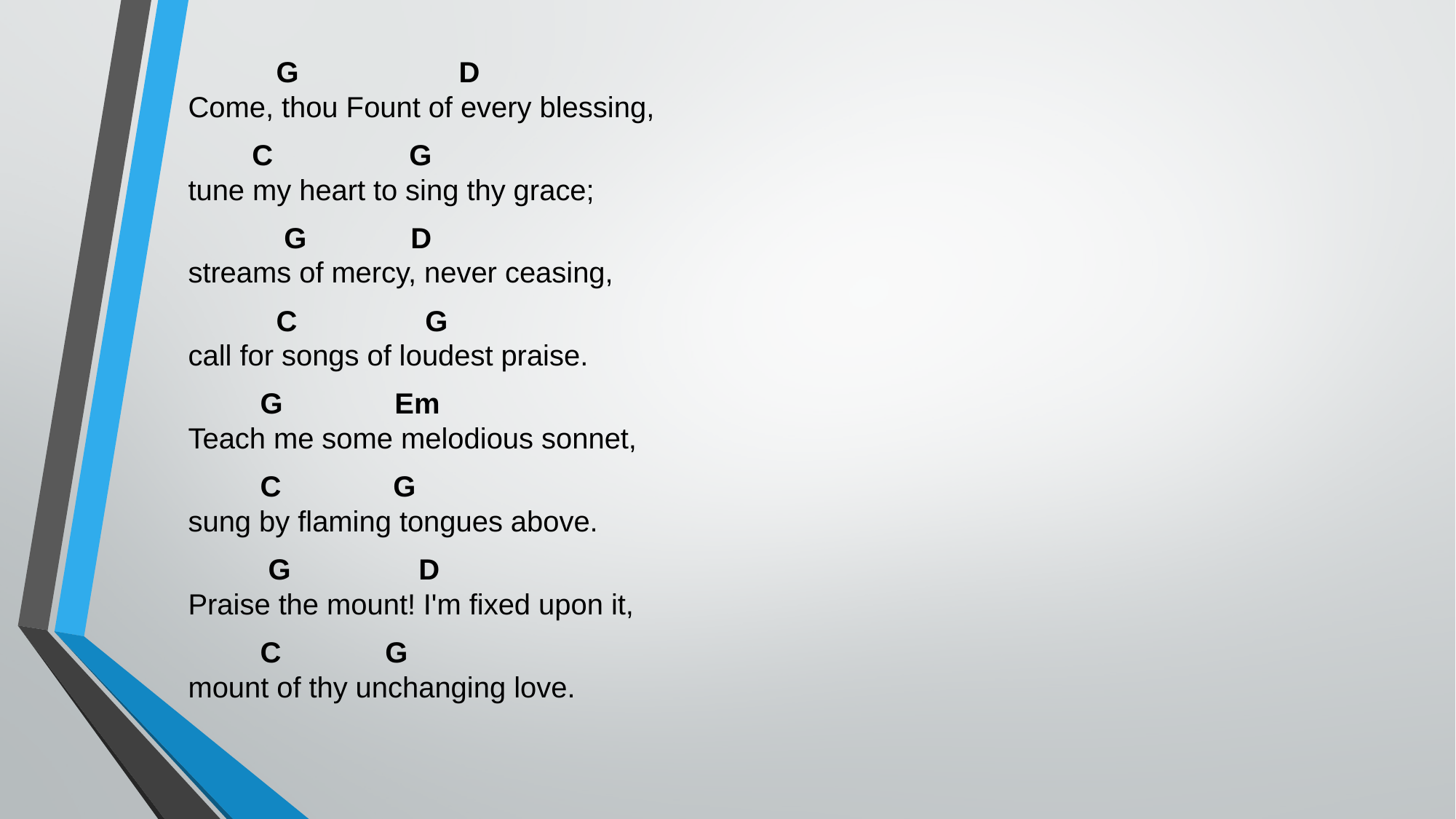

G                    D
Come, thou Fount of every blessing,
        C                 G
tune my heart to sing thy grace;
            G             D
streams of mercy, never ceasing,
           C                G
call for songs of loudest praise.
         G              Em
Teach me some melodious sonnet,
         C              G
sung by flaming tongues above.
          G                D
Praise the mount! I'm fixed upon it,
         C             G
mount of thy unchanging love.